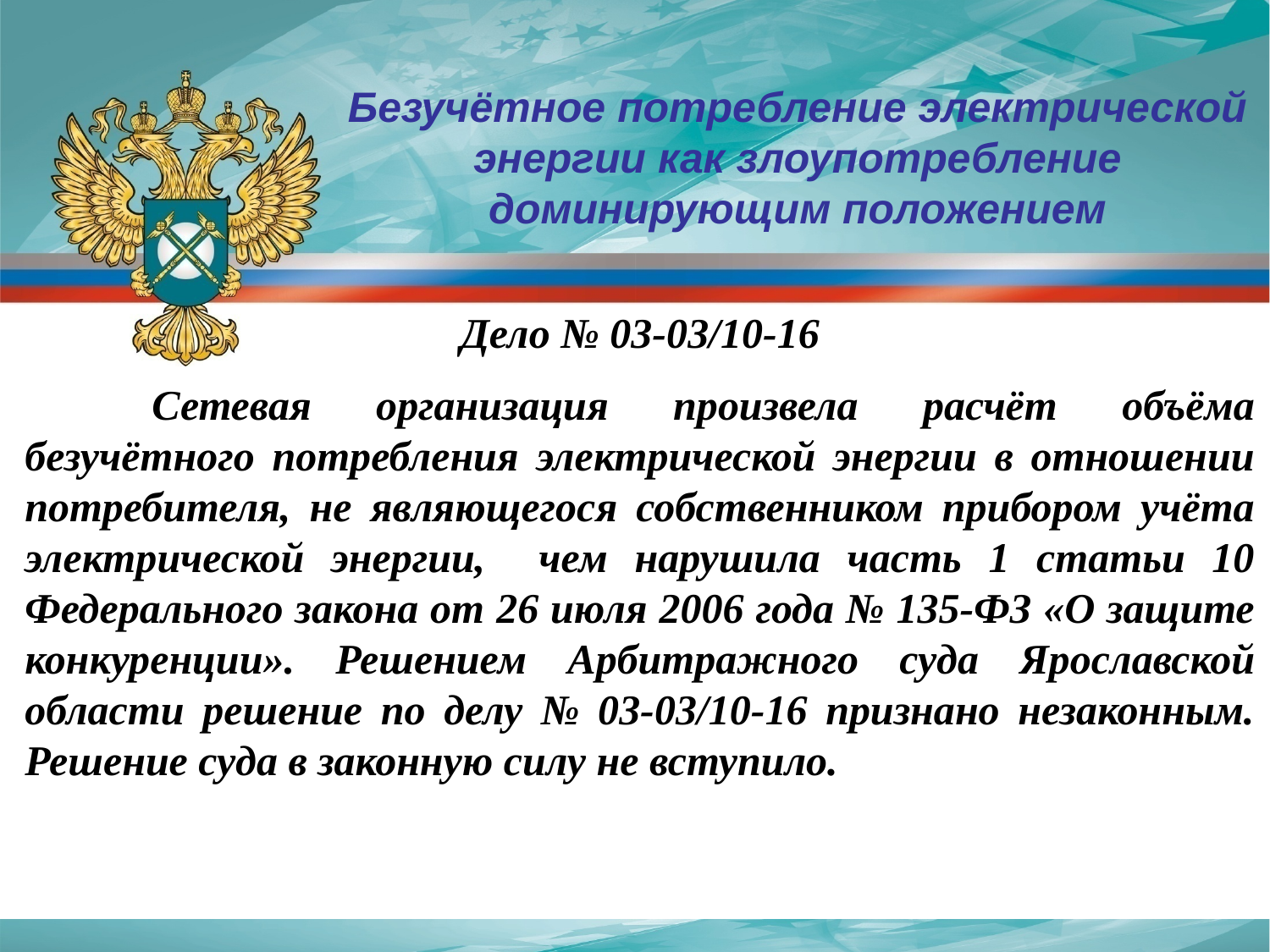

Безучётное потребление электрической энергии как злоупотребление доминирующим положением
Дело № 03-03/10-16

	Сетевая организация произвела расчёт объёма безучётного потребления электрической энергии в отношении потребителя, не являющегося собственником прибором учёта электрической энергии,  чем нарушила часть 1 статьи 10 Федерального закона от 26 июля 2006 года № 135-ФЗ «О защите конкуренции». Решением Арбитражного суда Ярославской области решение по делу № 03-03/10-16 признано незаконным. Решение суда в законную силу не вступило.